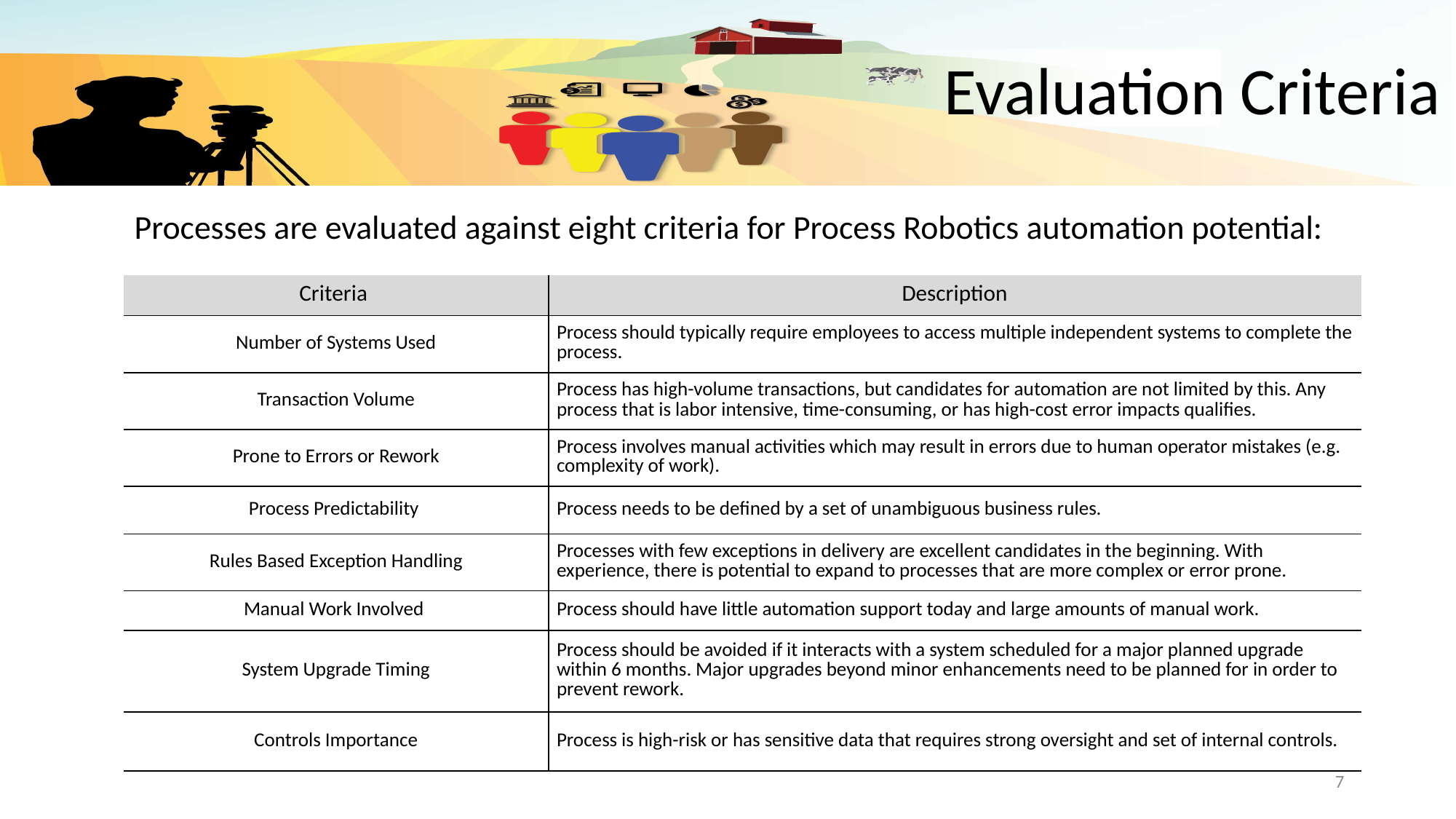

# Evaluation Criteria
Processes are evaluated against eight criteria for Process Robotics automation potential:
| Criteria | Description |
| --- | --- |
| Number of Systems Used | Process should typically require employees to access multiple independent systems to complete the process. |
| Transaction Volume | Process has high-volume transactions, but candidates for automation are not limited by this. Any process that is labor intensive, time-consuming, or has high-cost error impacts qualifies. |
| Prone to Errors or Rework | Process involves manual activities which may result in errors due to human operator mistakes (e.g. complexity of work). |
| Process Predictability | Process needs to be defined by a set of unambiguous business rules. |
| Rules Based Exception Handling | Processes with few exceptions in delivery are excellent candidates in the beginning. With experience, there is potential to expand to processes that are more complex or error prone. |
| Manual Work Involved | Process should have little automation support today and large amounts of manual work. |
| System Upgrade Timing | Process should be avoided if it interacts with a system scheduled for a major planned upgrade within 6 months. Major upgrades beyond minor enhancements need to be planned for in order to prevent rework. |
| Controls Importance | Process is high-risk or has sensitive data that requires strong oversight and set of internal controls. |
7